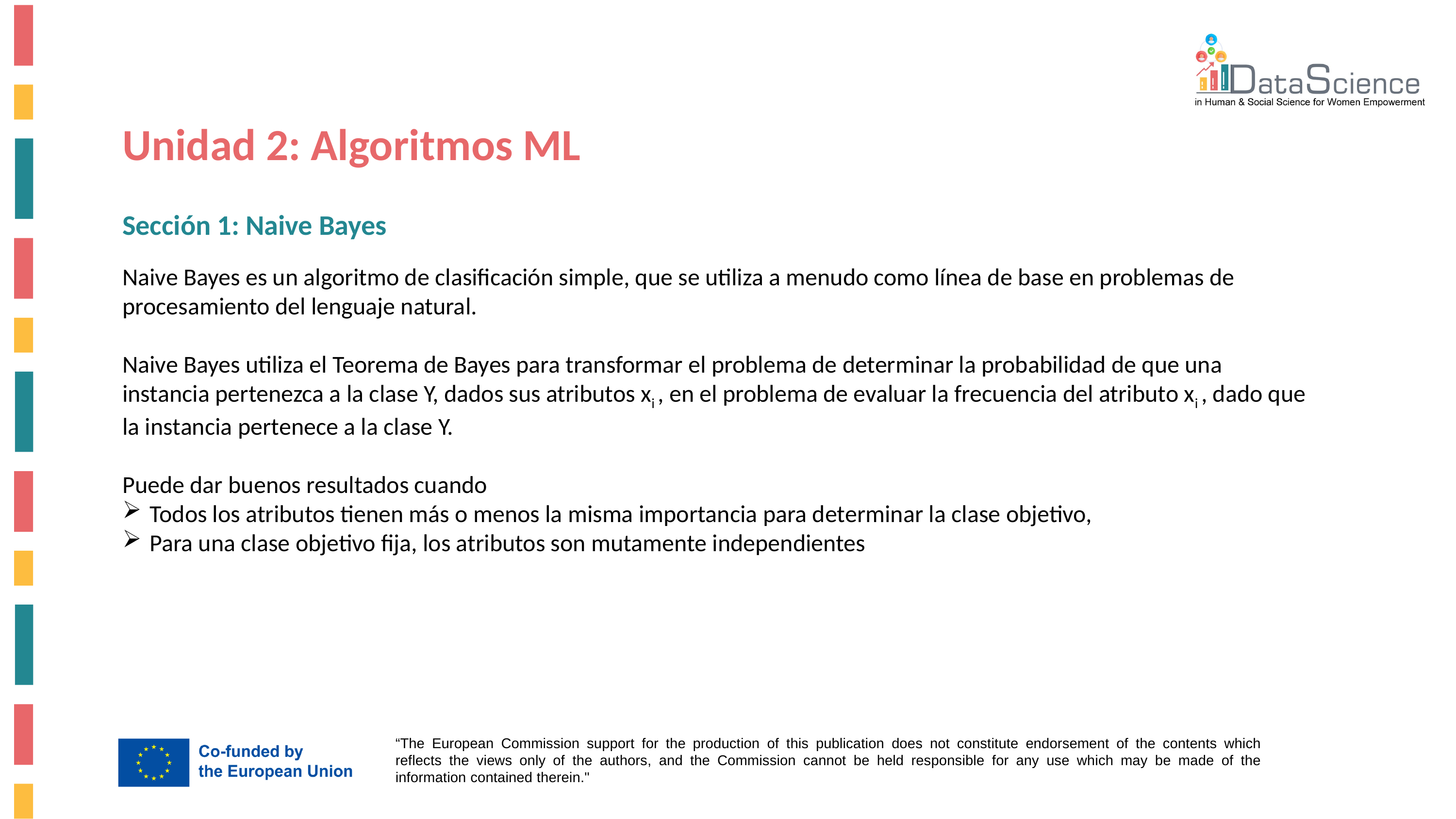

Unidad 2: Algoritmos ML
Sección 1: Naive Bayes
Naive Bayes es un algoritmo de clasificación simple, que se utiliza a menudo como línea de base en problemas de procesamiento del lenguaje natural.

Naive Bayes utiliza el Teorema de Bayes para transformar el problema de determinar la probabilidad de que una instancia pertenezca a la clase Y, dados sus atributos xi , en el problema de evaluar la frecuencia del atributo xi , dado que la instancia pertenece a la clase Y.

Puede dar buenos resultados cuando
Todos los atributos tienen más o menos la misma importancia para determinar la clase objetivo,
Para una clase objetivo fija, los atributos son mutamente independientes